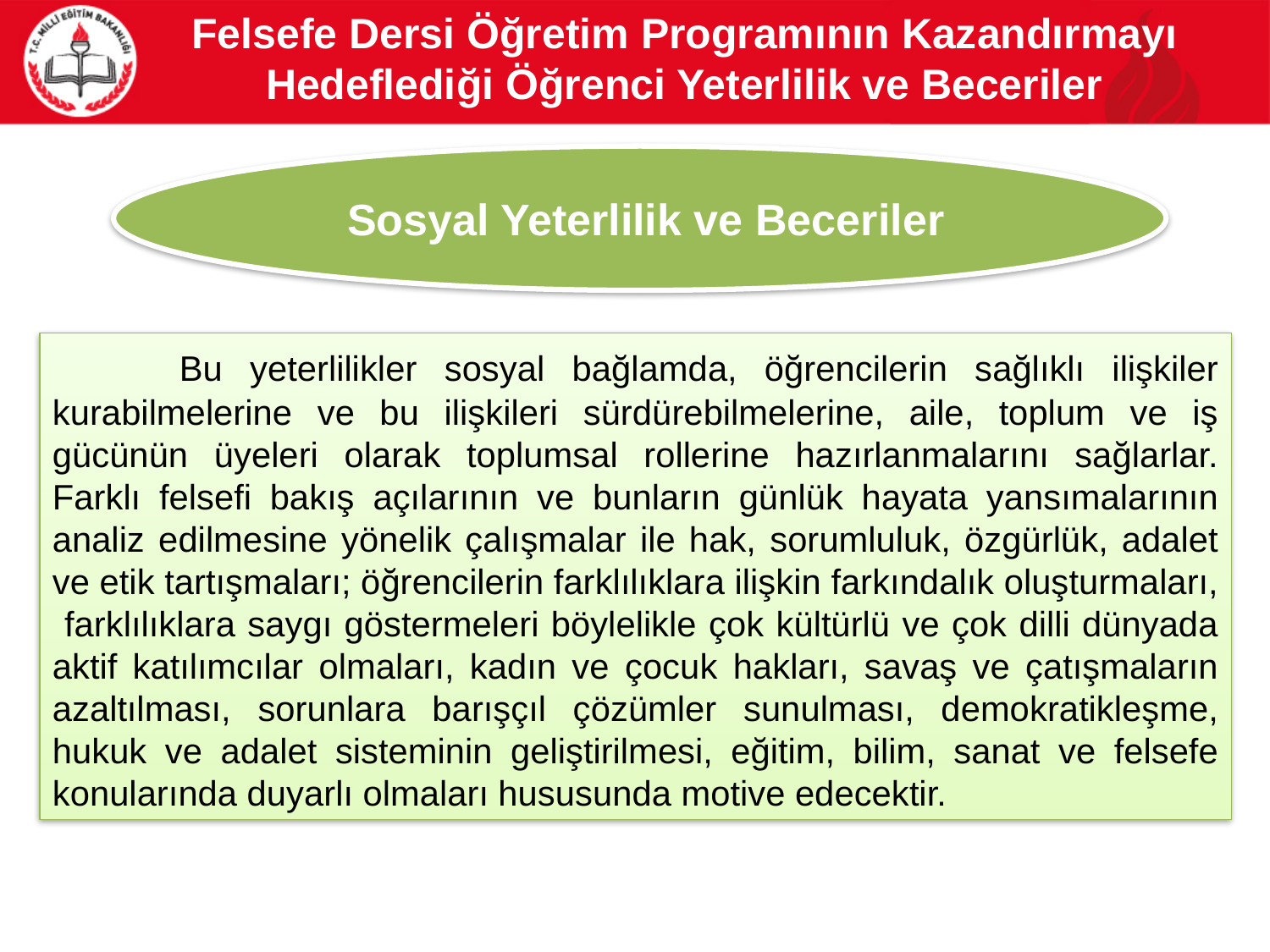

Felsefe Dersi Öğretim Programının Kazandırmayı Hedeflediği Öğrenci Yeterlilik ve Beceriler
 Sosyal Yeterlilik ve Beceriler
	Bu yeterlilikler sosyal bağlamda, öğrencilerin sağlıklı ilişkiler kurabilmelerine ve bu ilişkileri sürdürebilmelerine, aile, toplum ve iş gücünün üyeleri olarak toplumsal rollerine hazırlanmalarını sağlarlar. Farklı felsefi bakış açılarının ve bunların günlük hayata yansımalarının analiz edilmesine yönelik çalışmalar ile hak, sorumluluk, özgürlük, adalet ve etik tartışmaları; öğrencilerin farklılıklara ilişkin farkındalık oluşturmaları,  farklılıklara saygı göstermeleri böylelikle çok kültürlü ve çok dilli dünyada aktif katılımcılar olmaları, kadın ve çocuk hakları, savaş ve çatışmaların azaltılması, sorunlara barışçıl çözümler sunulması, demokratikleşme, hukuk ve adalet sisteminin geliştirilmesi, eğitim, bilim, sanat ve felsefe konularında duyarlı olmaları hususunda motive edecektir.